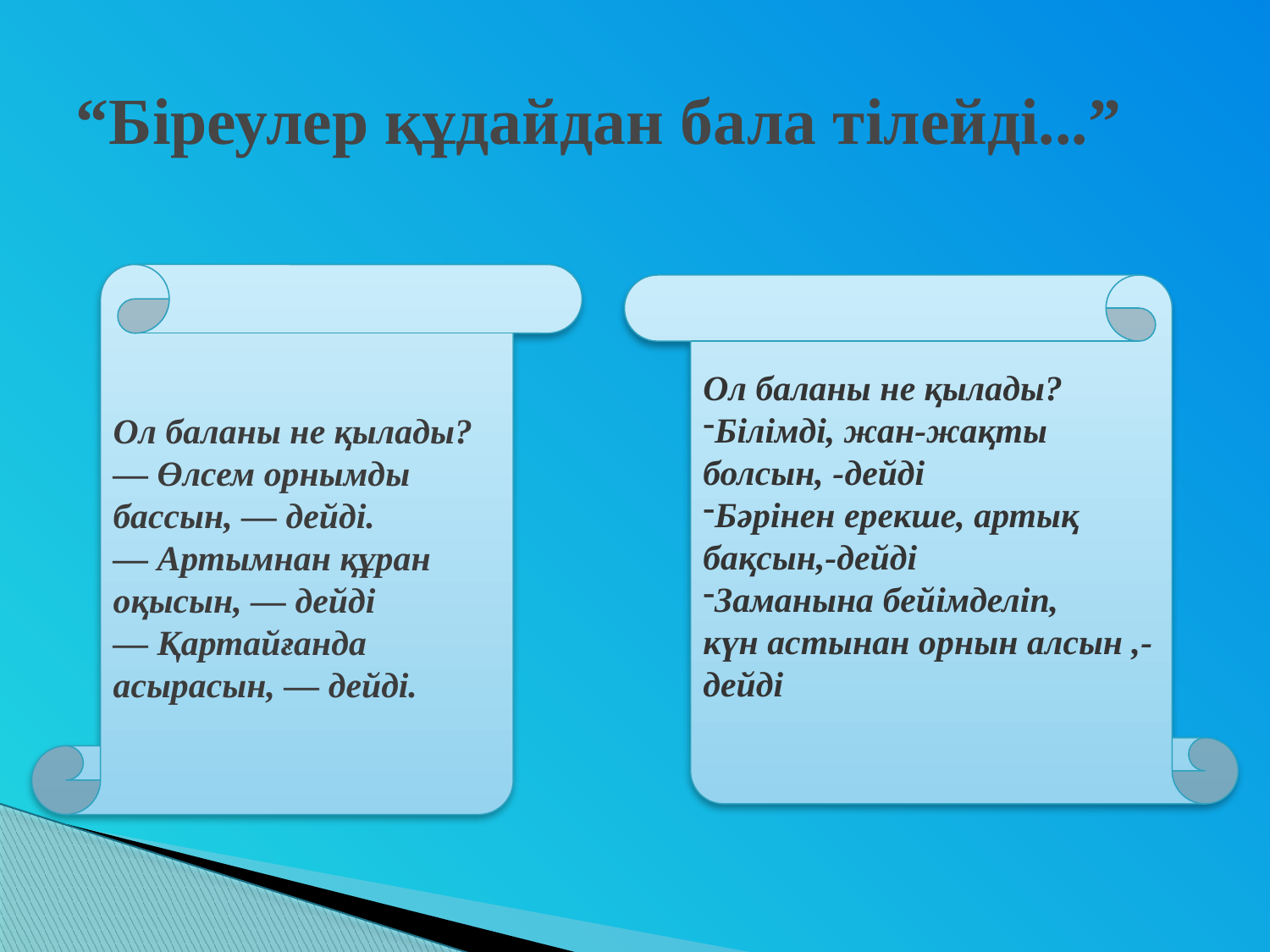

# “Біреулер құдайдан бала тілейді...”

Ол баланы не қылады?
— Өлсем орнымды бассын, — дейді.
— Артымнан құран оқысын, — дейді
— Қартайғанда асырасын, — дейді.
Ол баланы не қылады?
Білімді, жан-жақты болсын, -дейді
Бәрінен ерекше, артық бақсын,-дейді
Заманына бейімделіп,
күн астынан орнын алсын ,-дейді